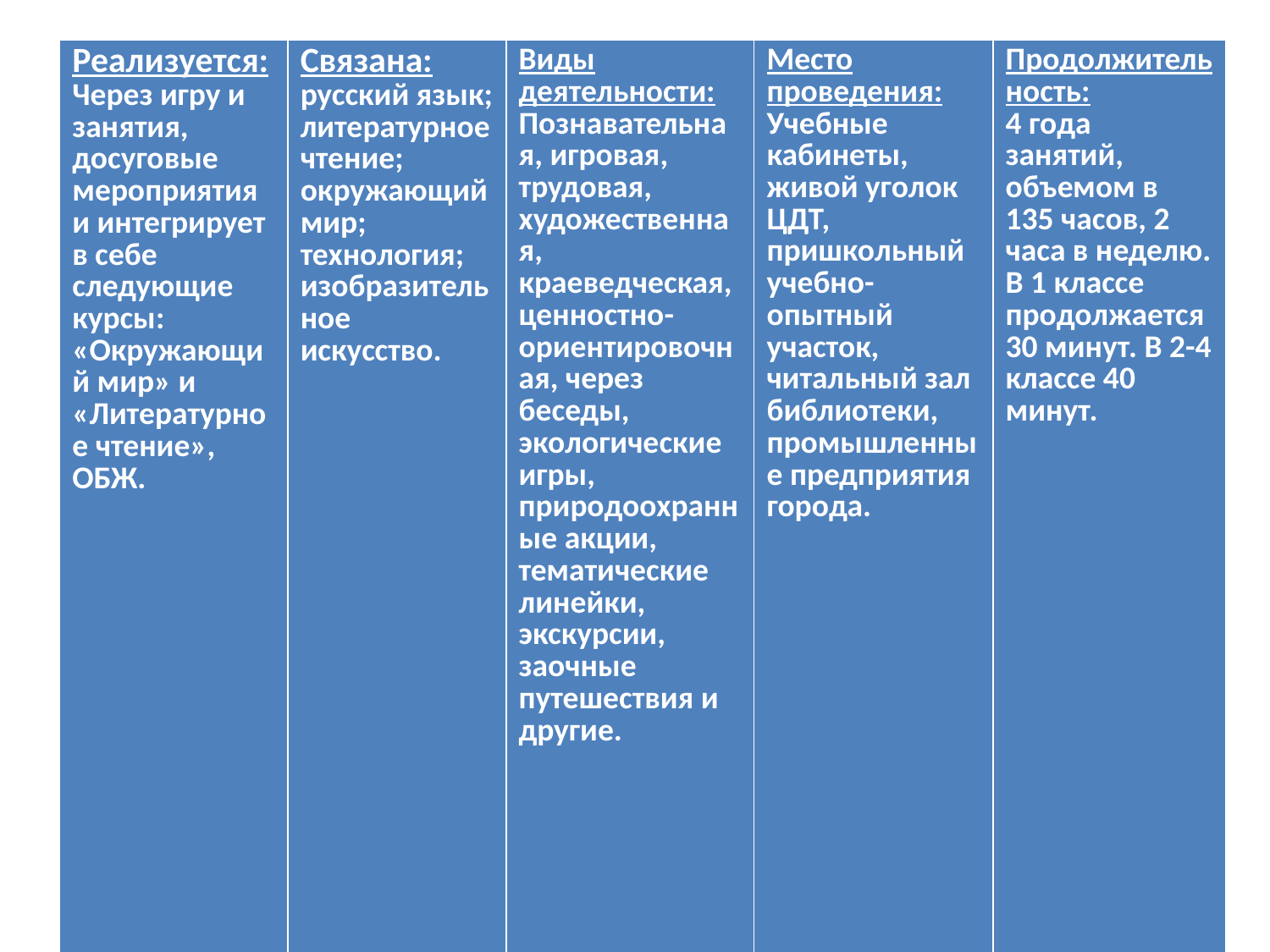

#
| Реализуется: Через игру и занятия, досуговые мероприятия и интегрирует в себе следующие курсы: «Окружающий мир» и «Литературное чтение», ОБЖ. | Связана: русский язык; литературное чтение; окружающий мир; технология; изобразительное искусство. | Виды деятельности: Познавательная, игровая, трудовая, художественная, краеведческая, ценностно-ориентировочная, через беседы, экологические игры, природоохранные акции, тематические линейки, экскурсии, заочные путешествия и другие. | Место проведения: Учебные кабинеты, живой уголок ЦДТ, пришкольный учебно-опытный участок, читальный зал библиотеки, промышленные предприятия города. | Продолжительность: 4 года занятий, объемом в 135 часов, 2 часа в неделю. В 1 классе продолжается 30 минут. В 2-4 классе 40 минут. |
| --- | --- | --- | --- | --- |